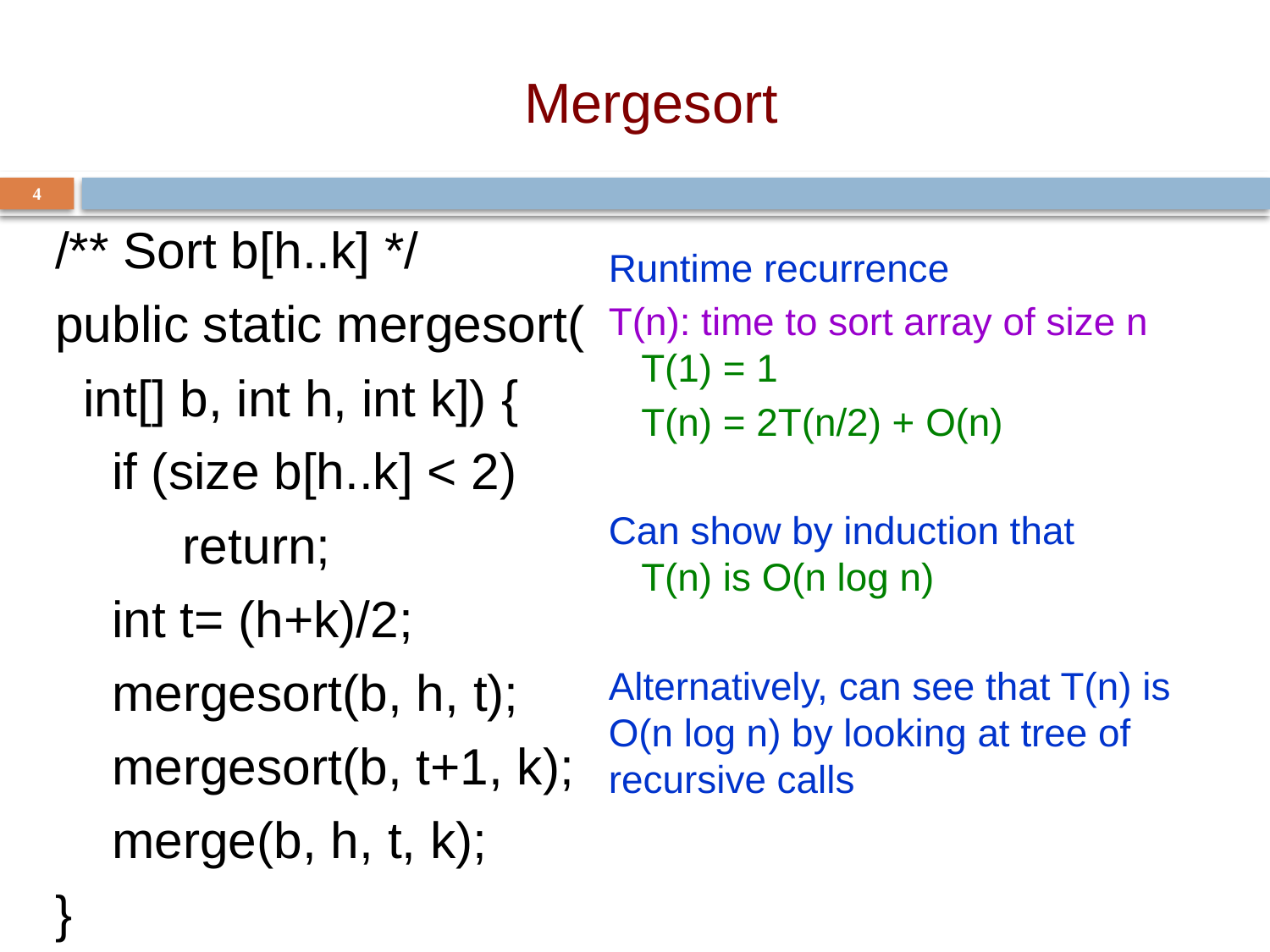

# Mergesort
4
/** Sort b[h..k] */
public static mergesort(
  int[] b, int h, int k]) {
    if (size b[h..k] < 2)
         return;
    int t= (h+k)/2;
    mergesort(b, h, t);
    mergesort(b, t+1, k);
    merge(b, h, t, k);
}

Runtime recurrence
T(n): time to sort array of size n
   T(1) = 1
   T(n) = 2T(n/2) + O(n)

Can show by induction that
   T(n) is O(n log n)

Alternatively, can see that T(n) is O(n log n) by looking at tree of recursive calls